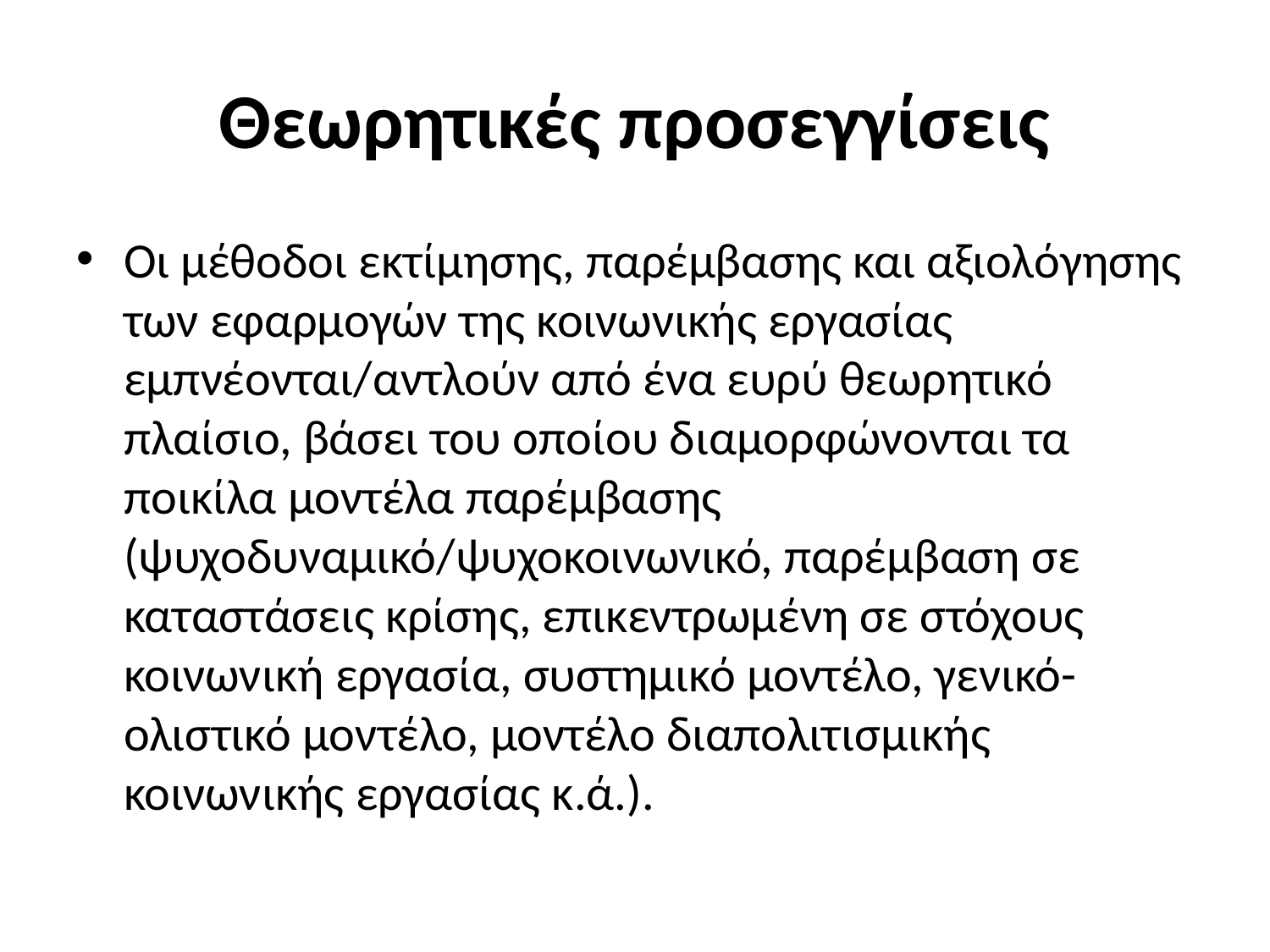

# Θεωρητικές προσεγγίσεις
Οι μέθοδοι εκτίμησης, παρέμβασης και αξιολόγησης  των εφαρμογών της κοινωνικής εργασίας εμπνέονται/αντλούν από ένα ευρύ θεωρητικό πλαίσιο, βάσει του οποίου διαμορφώνονται τα ποικίλα μοντέλα παρέμβασης (ψυχοδυναμικό/ψυχοκοινωνικό, παρέμβαση σε καταστάσεις κρίσης, επικεντρωμένη σε στόχους κοινωνική εργασία, συστημικό μοντέλο, γενικό-ολιστικό μοντέλο, μοντέλο διαπολιτισμικής κοινωνικής εργασίας κ.ά.).